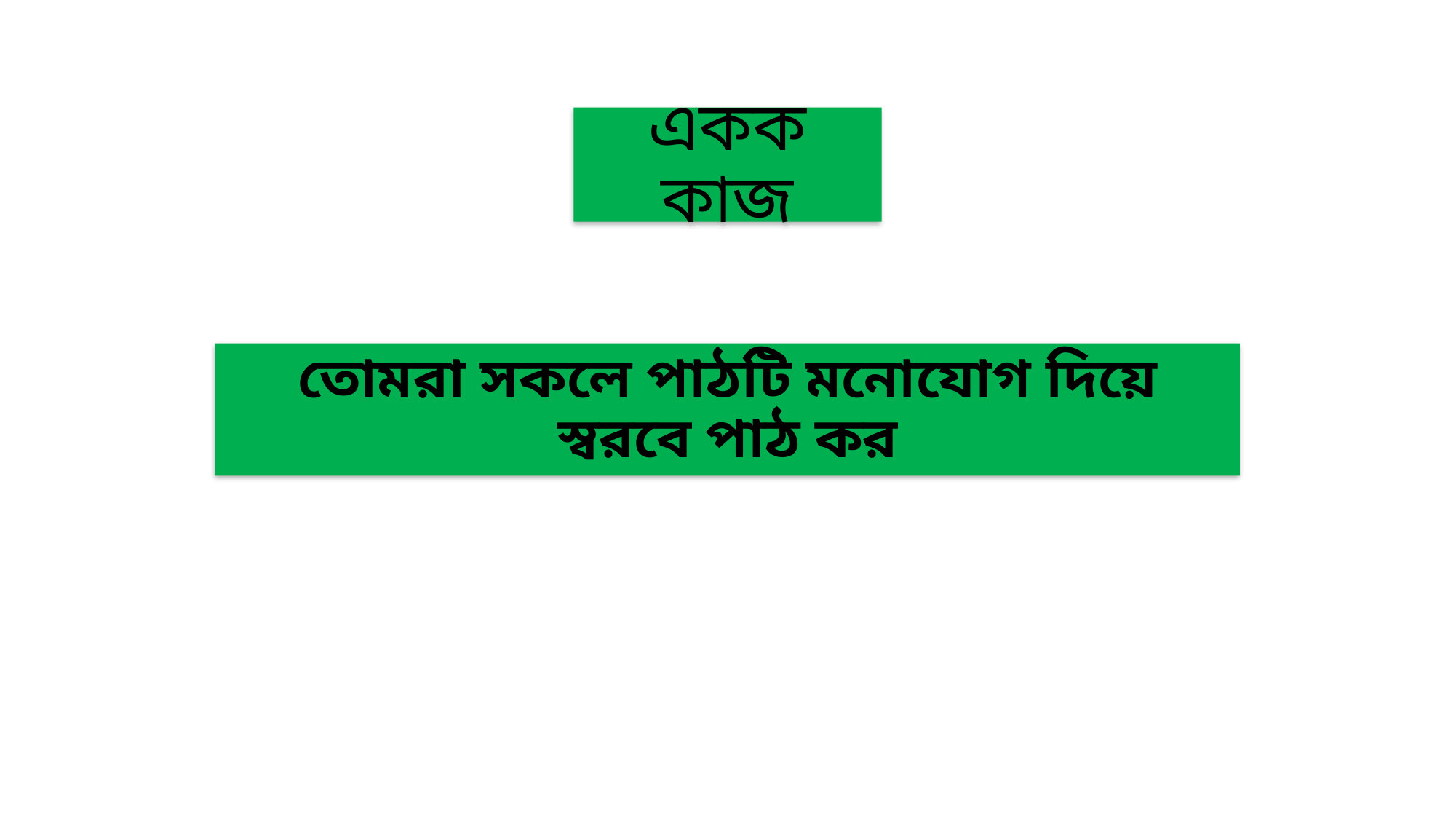

# একক কাজ
তোমরা সকলে পাঠটি মনোযোগ দিয়ে স্বরবে পাঠ কর